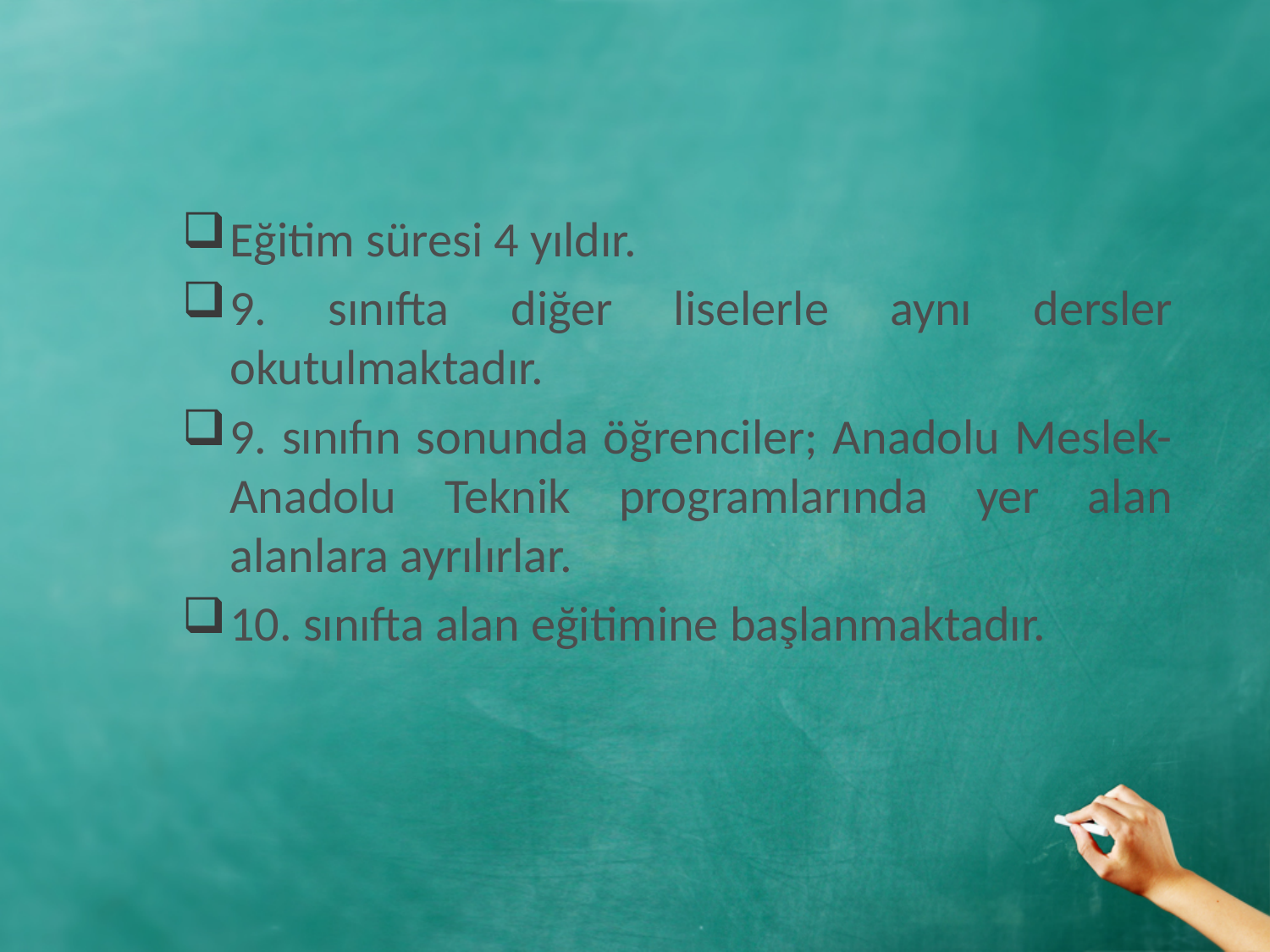

Eğitim süresi 4 yıldır.
9. sınıfta diğer liselerle aynı dersler okutulmaktadır.
9. sınıfın sonunda öğrenciler; Anadolu Meslek- Anadolu Teknik programlarında yer alan alanlara ayrılırlar.
10. sınıfta alan eğitimine başlanmaktadır.